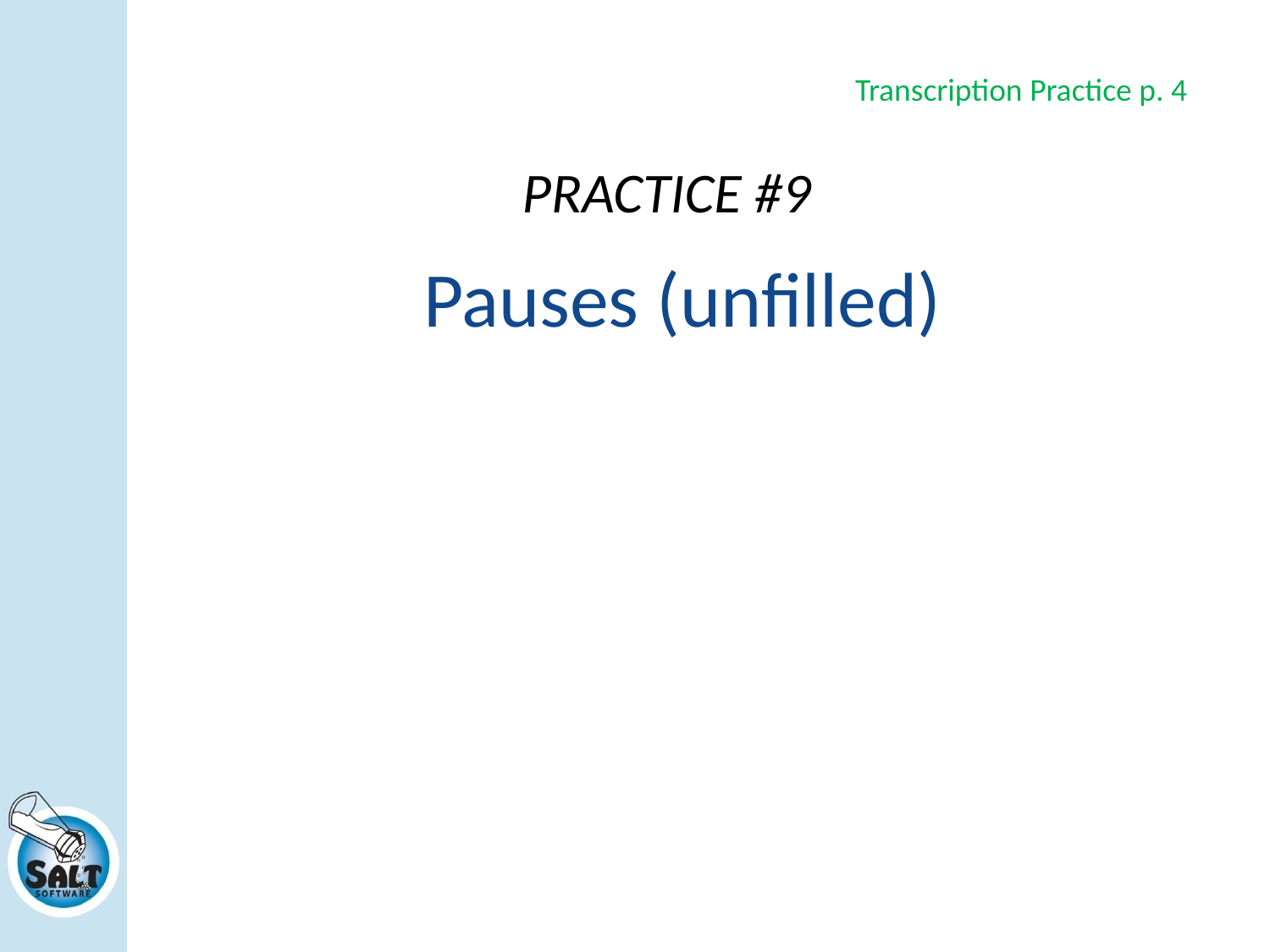

Transcription Practice p. 4
PRACTICE #9
# Pauses (unfilled)